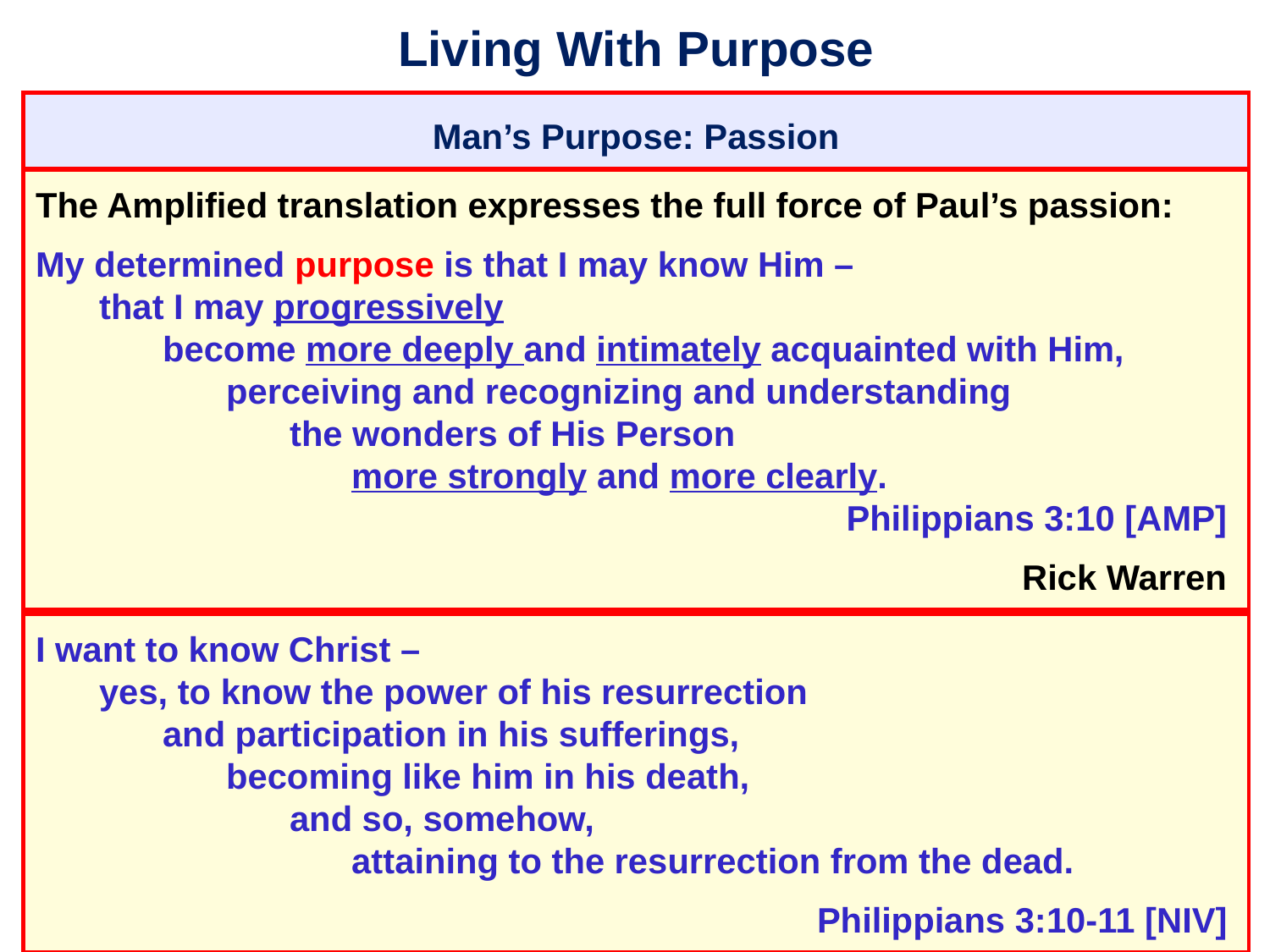

# Living With Purpose
Man’s Purpose: Passion
The Amplified translation expresses the full force of Paul’s passion:

My determined purpose is that I may know Him –
	that I may progressively
		become more deeply and intimately acquainted with Him, 				perceiving and recognizing and understanding
				the wonders of His Person
					more strongly and more clearly.
									     Philippians 3:10 [AMP]

										          Rick Warren
I want to know Christ –
	yes, to know the power of his resurrection
		and participation in his sufferings,
			becoming like him in his death,
				and so, somehow,
					attaining to the resurrection from the dead.

									  Philippians 3:10-11 [NIV]